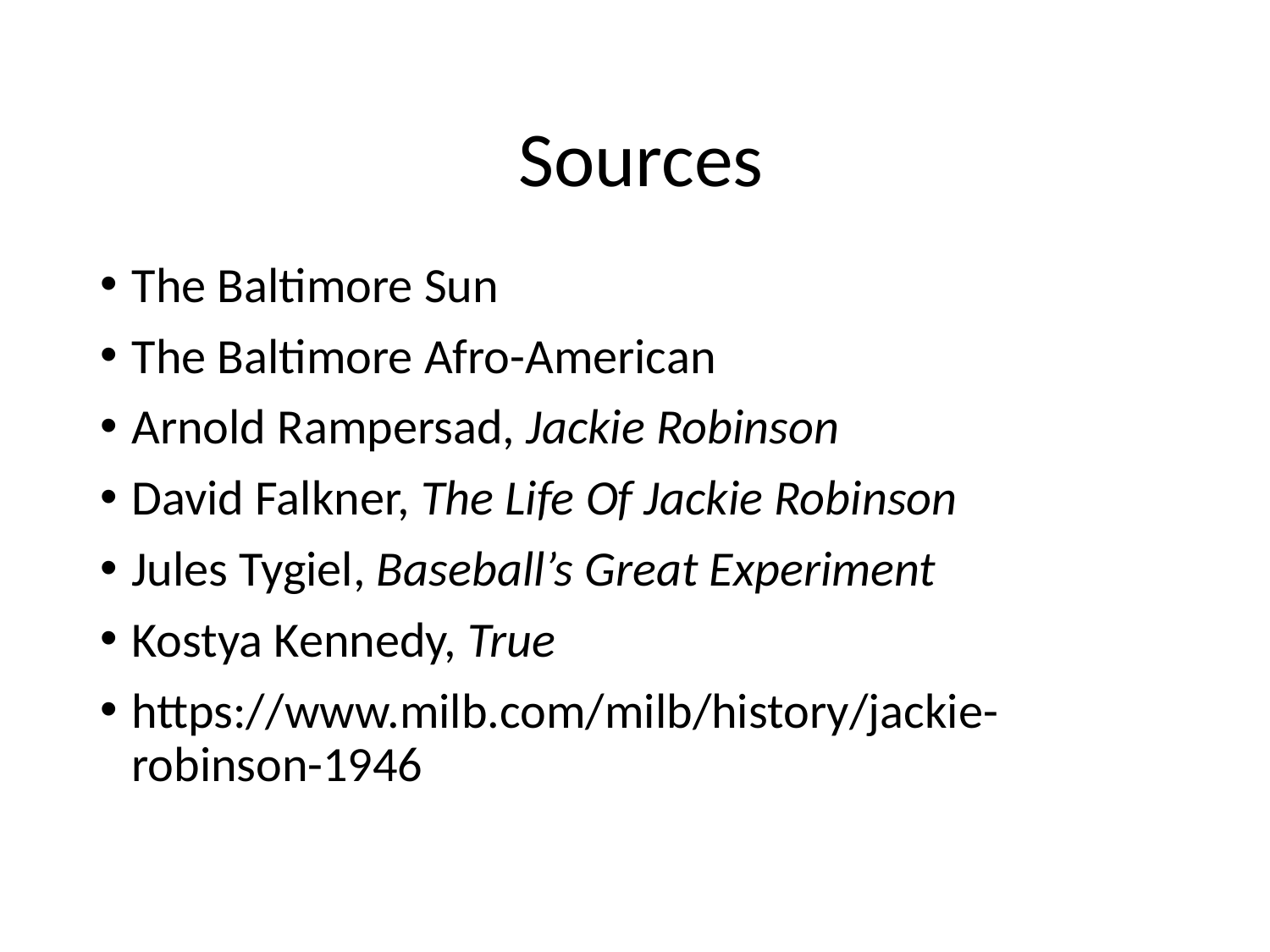

# Sources
The Baltimore Sun
The Baltimore Afro-American
Arnold Rampersad, Jackie Robinson
David Falkner, The Life Of Jackie Robinson
Jules Tygiel, Baseball’s Great Experiment
Kostya Kennedy, True
https://www.milb.com/milb/history/jackie-robinson-1946